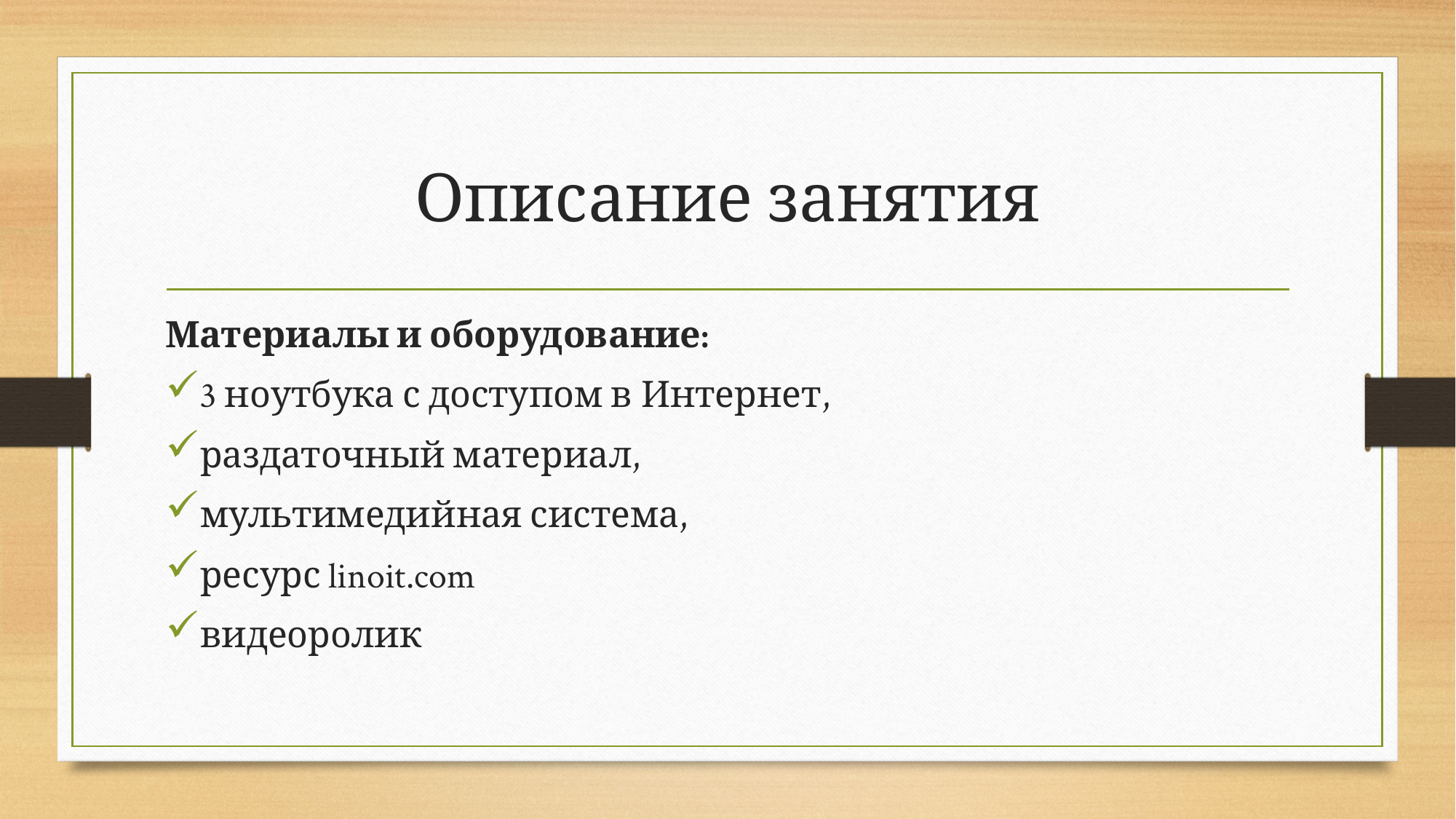

# Описание занятия
Материалы и оборудование:
3 ноутбука с доступом в Интернет,
раздаточный материал,
мультимедийная система,
ресурс linoit.com
видеоролик